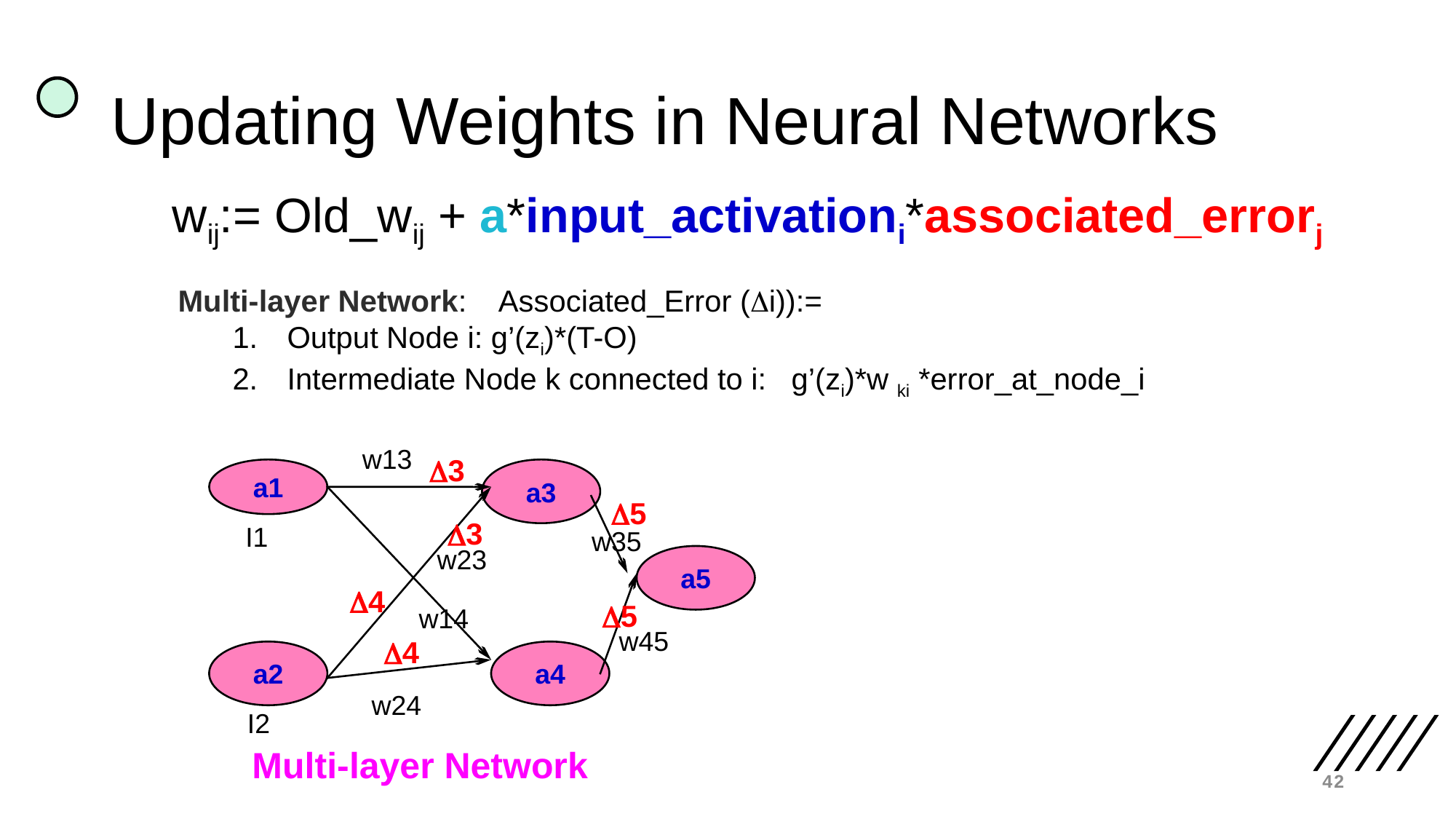

# Updating Weights in Neural Networks
wij:= Old_wij + a*input_activationi*associated_errorj
Multi-layer Network:    Associated_Error (Δi)):=
Output Node i: g’(zi)*(T-O)
Intermediate Node k connected to i:   g’(zi)*w ki *error_at_node_i
w13
Δ3
a1
a3

Δ5

Δ3
I1
w35
w23
a5

Δ4
Δ5
w14
w45
Δ4
a2
a4

w24
I2
Multi-layer Network
42